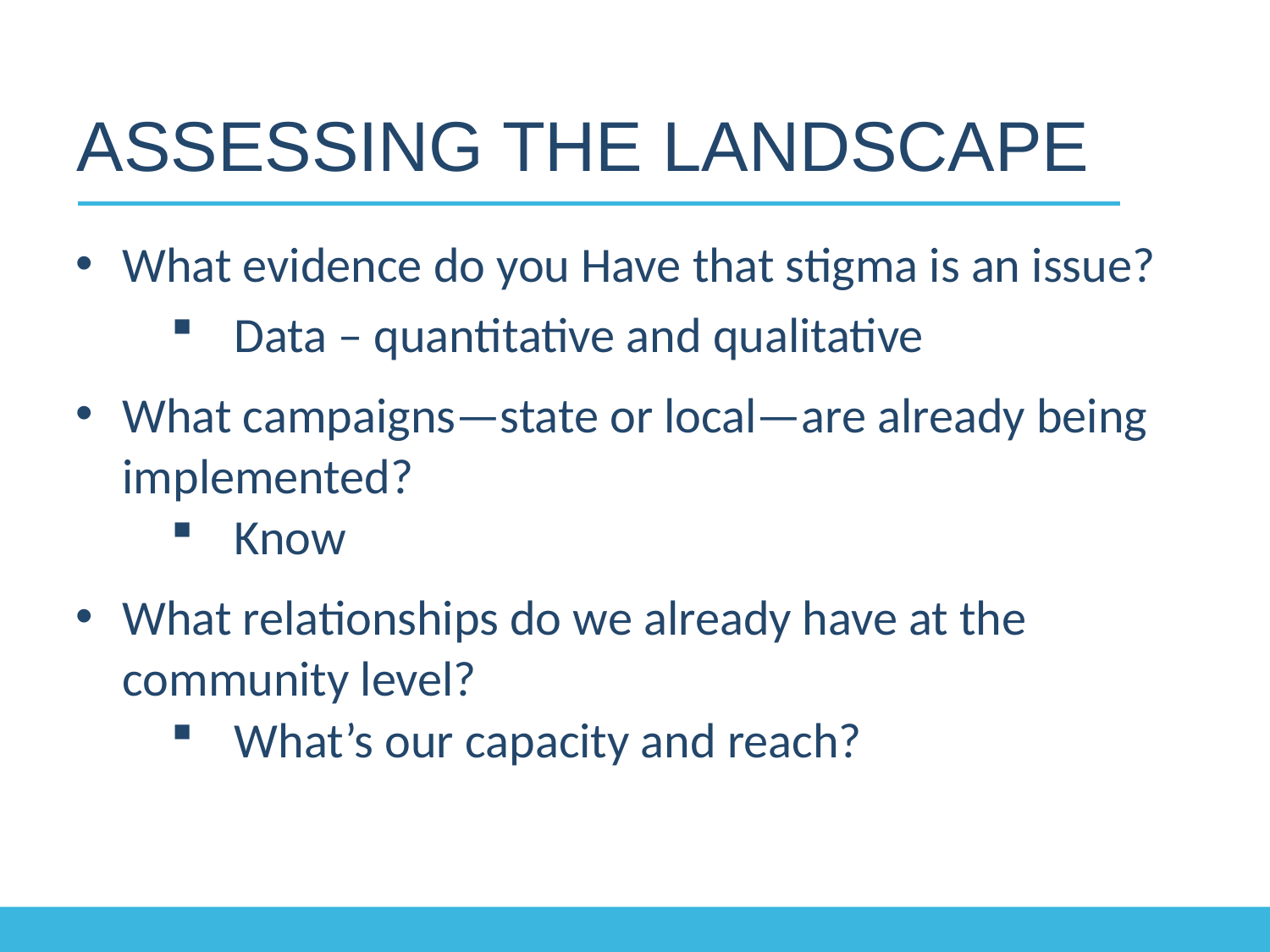

# Assessing the Landscape
What evidence do you Have that stigma is an issue?
Data – quantitative and qualitative
What campaigns—state or local—are already being implemented?
Know
What relationships do we already have at the community level?
What’s our capacity and reach?